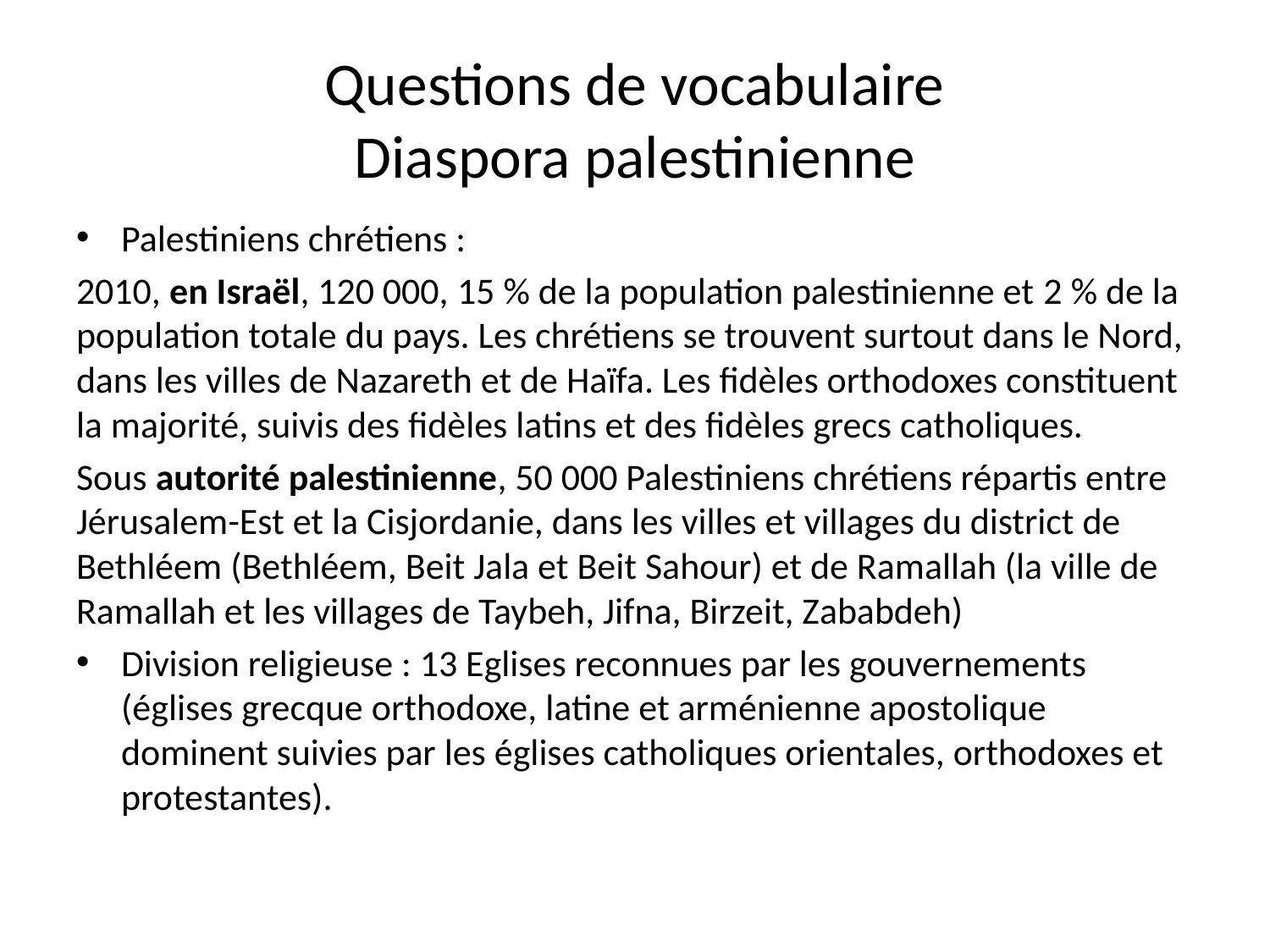

# Questions de vocabulaire Diaspora palestinienne

Palestiniens chrétiens :
2010, en Israël, 120 000, 15 % de la population palestinienne et 2 % de la population totale du pays. Les chrétiens se trouvent surtout dans le Nord, dans les villes de Nazareth et de Haïfa. Les fidèles orthodoxes constituent la majorité, suivis des fidèles latins et des fidèles grecs catholiques.
Sous autorité palestinienne, 50 000 Palestiniens chrétiens répartis entre Jérusalem-Est et la Cisjordanie, dans les villes et villages du district de Bethléem (Bethléem, Beit Jala et Beit Sahour) et de Ramallah (la ville de Ramallah et les villages de Taybeh, Jifna, Birzeit, Zababdeh)
Division religieuse : 13 Eglises reconnues par les gouvernements (églises grecque orthodoxe, latine et arménienne apostolique dominent suivies par les églises catholiques orientales, orthodoxes et protestantes).